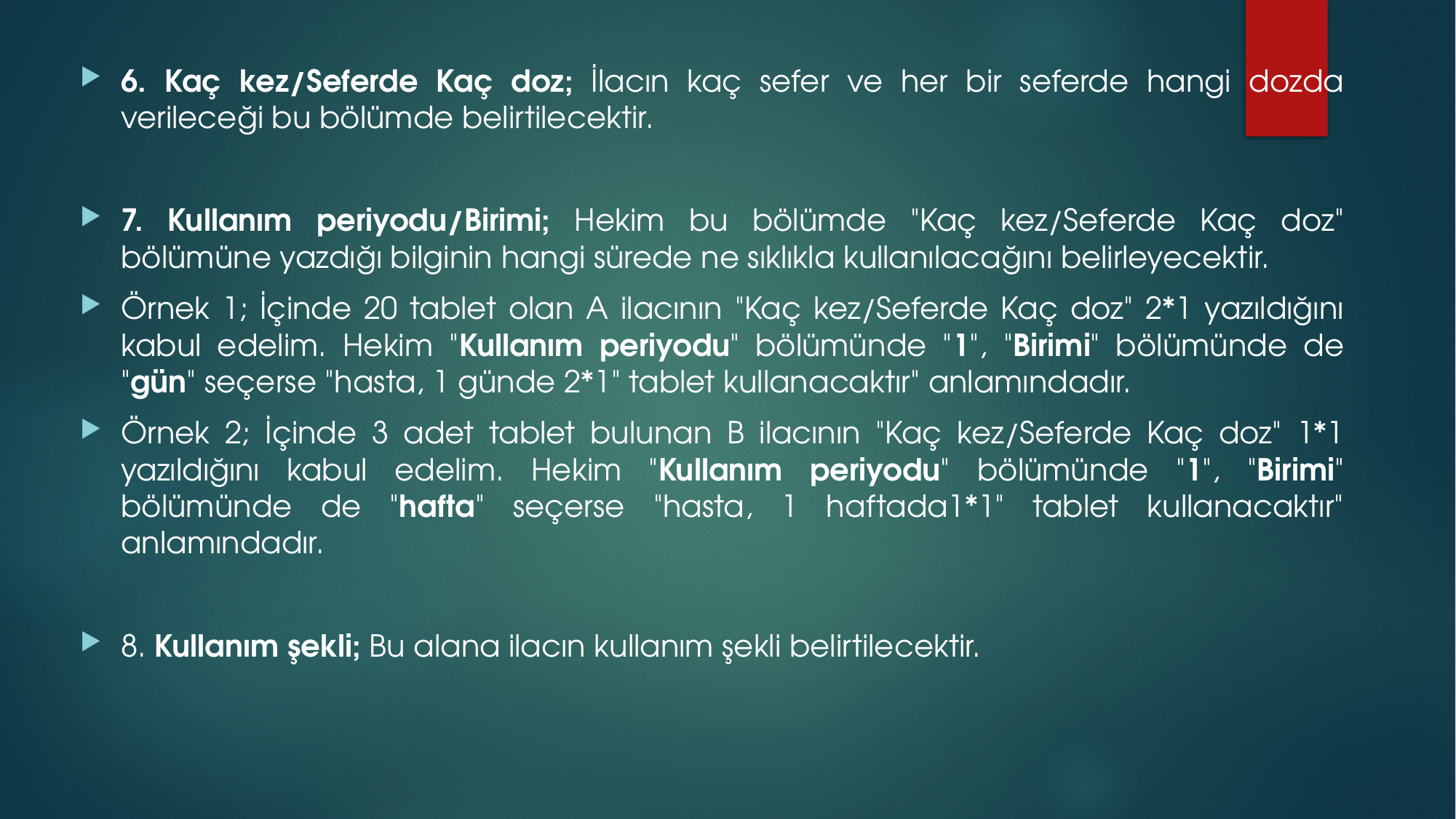

6. Kaç kez/Seferde Kaç doz; İlacın kaç sefer ve her bir seferde hangi dozda verileceği bu bölümde belirtilecektir.

7. Kullanım periyodu/Birimi; Hekim bu bölümde "Kaç kez/Seferde Kaç doz" bölümüne yazdığı bilginin hangi sürede ne sıklıkla kullanılacağını belirleyecektir.
Örnek 1; İçinde 20 tablet olan A ilacının "Kaç kez/Seferde Kaç doz" 2*1 yazıldığını kabul edelim. Hekim "Kullanım periyodu" bölümünde "1", "Birimi" bölümünde de "gün" seçerse "hasta, 1 günde 2*1" tablet kullanacaktır" anlamındadır.
Örnek 2; İçinde 3 adet tablet bulunan B ilacının "Kaç kez/Seferde Kaç doz" 1*1 yazıldığını kabul edelim. Hekim "Kullanım periyodu" bölümünde "1", "Birimi" bölümünde de "hafta" seçerse "hasta, 1 haftada1*1" tablet kullanacaktır" anlamındadır.

8. Kullanım şekli; Bu alana ilacın kullanım şekli belirtilecektir.